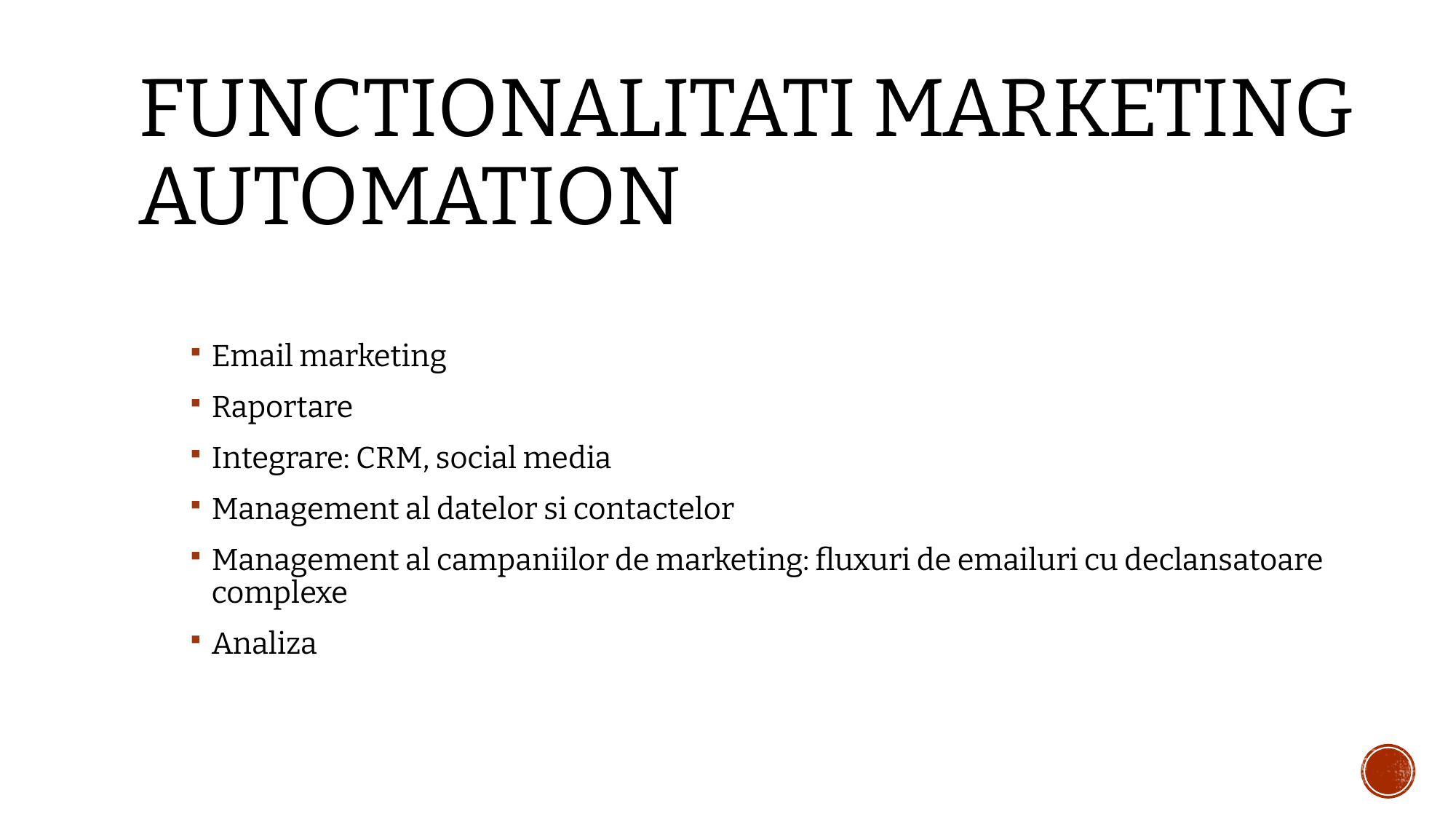

# Functionalitati marketing automation
Email marketing
Raportare
Integrare: CRM, social media
Management al datelor si contactelor
Management al campaniilor de marketing: fluxuri de emailuri cu declansatoare complexe
Analiza